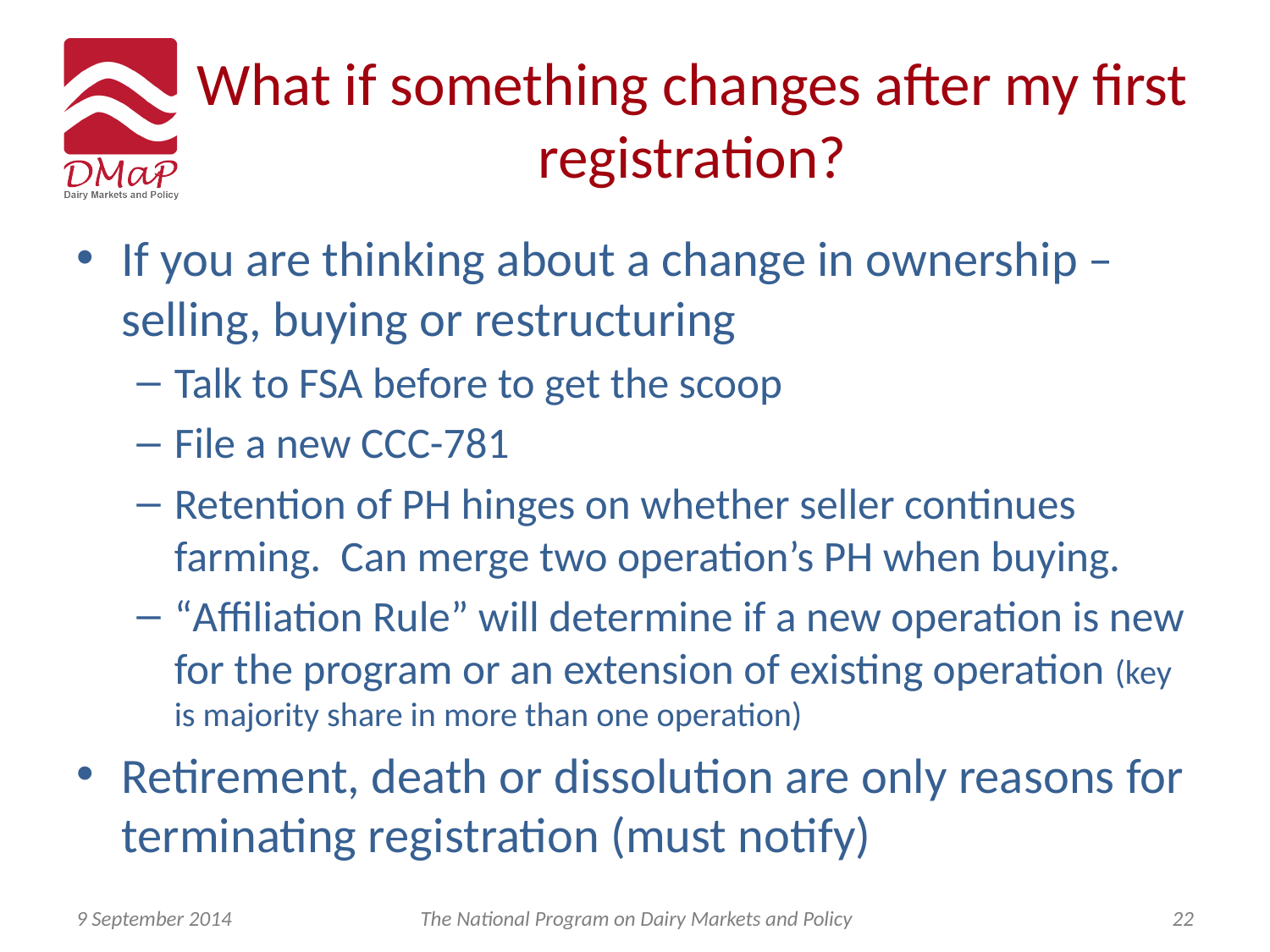

# What if something changes after my first registration?
If you are thinking about a change in ownership – selling, buying or restructuring
Talk to FSA before to get the scoop
File a new CCC-781
Retention of PH hinges on whether seller continues farming.  Can merge two operation’s PH when buying.
“Affiliation Rule” will determine if a new operation is new for the program or an extension of existing operation (key is majority share in more than one operation)
Retirement, death or dissolution are only reasons for terminating registration (must notify)
9 September 2014
The National Program on Dairy Markets and Policy
22